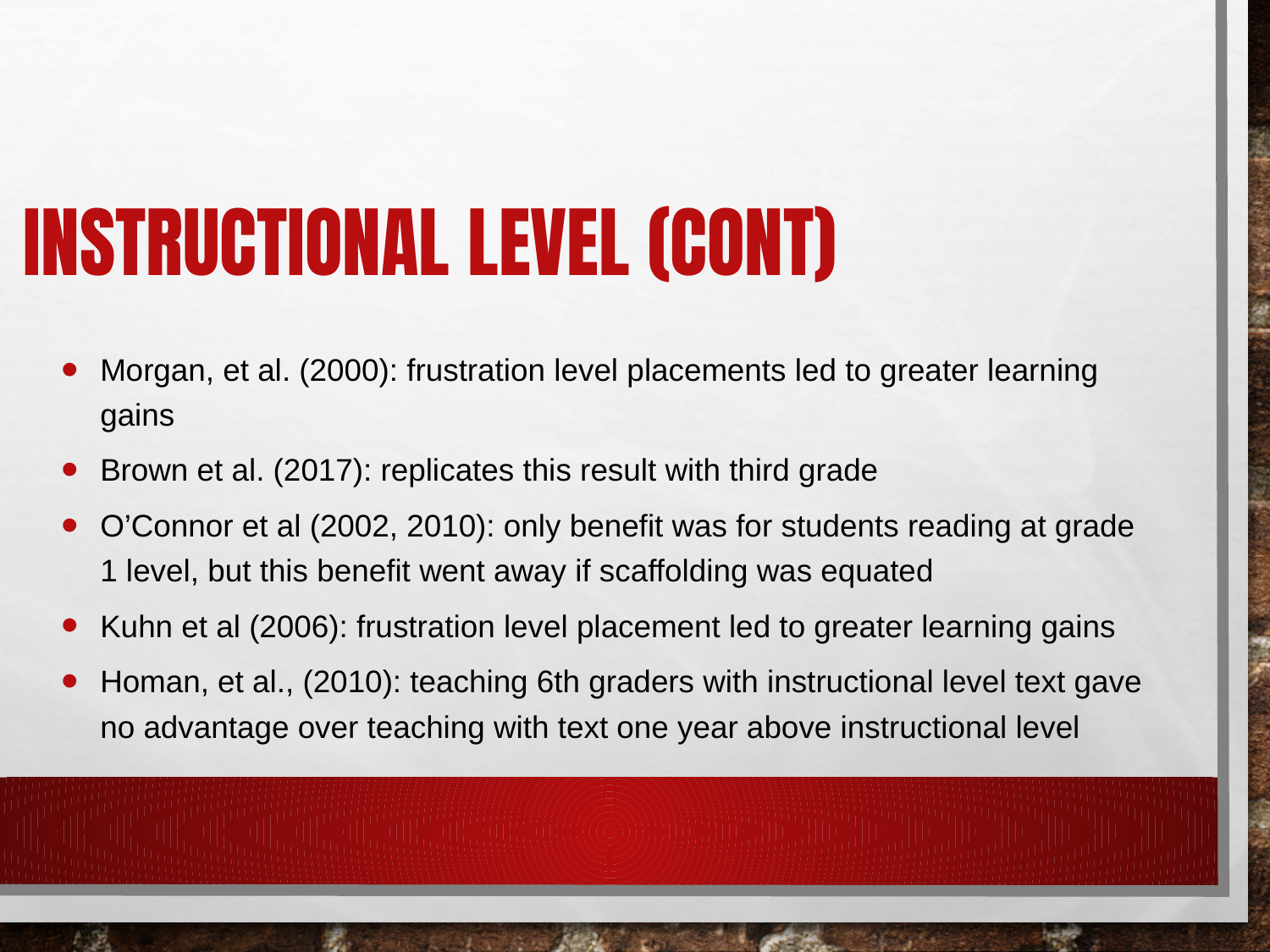

# Instructional level (Cont)
Morgan, et al. (2000): frustration level placements led to greater learning gains
Brown et al. (2017): replicates this result with third grade
O’Connor et al (2002, 2010): only benefit was for students reading at grade 1 level, but this benefit went away if scaffolding was equated
Kuhn et al (2006): frustration level placement led to greater learning gains
Homan, et al., (2010): teaching 6th graders with instructional level text gave no advantage over teaching with text one year above instructional level